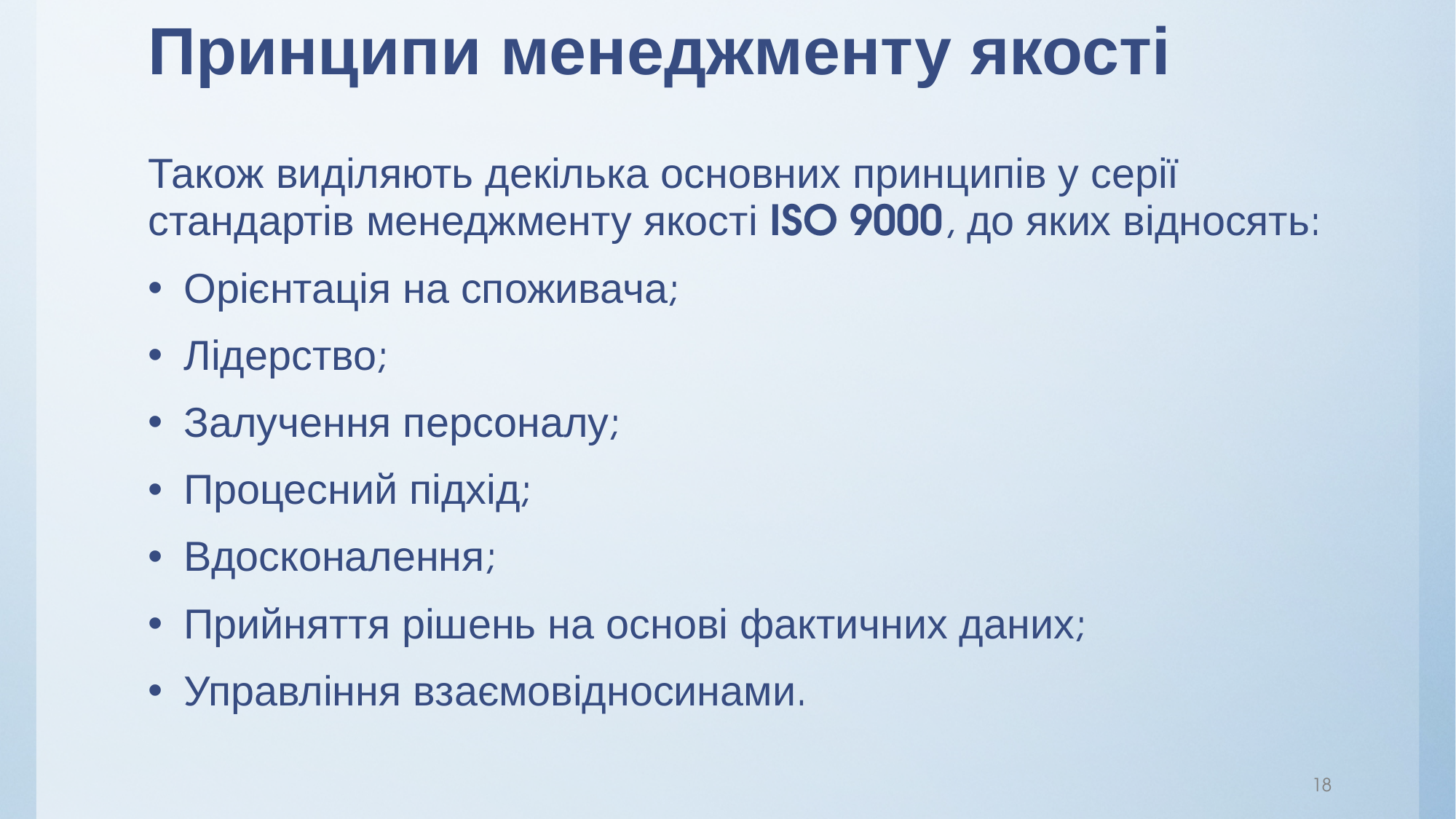

# Принципи менеджменту якості
Також виділяють декілька основних принципів у серії стандартів менеджменту якості ISO 9000, до яких відносять:
Орієнтація на споживача;
Лідерство;
Залучення персоналу;
Процесний підхід;
Вдосконалення;
Прийняття рішень на основі фактичних даних;
Управління взаємовідносинами.

18